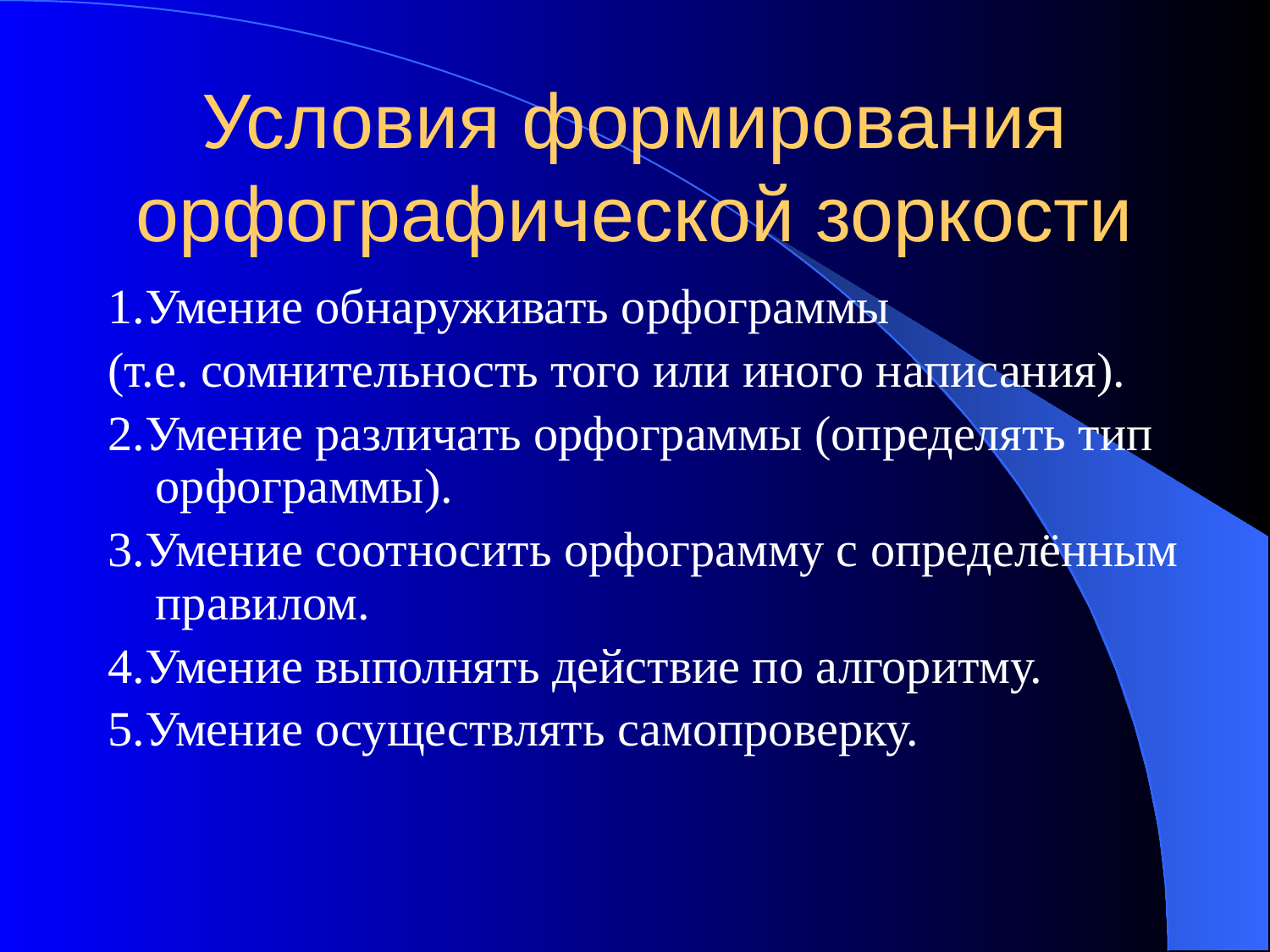

# Условия формирования орфографической зоркости
1.Умение обнаруживать орфограммы
(т.е. сомнительность того или иного написания).
2.Умение различать орфограммы (определять тип орфограммы).
3.Умение соотносить орфограмму с определённым правилом.
4.Умение выполнять действие по алгоритму.
5.Умение осуществлять самопроверку.